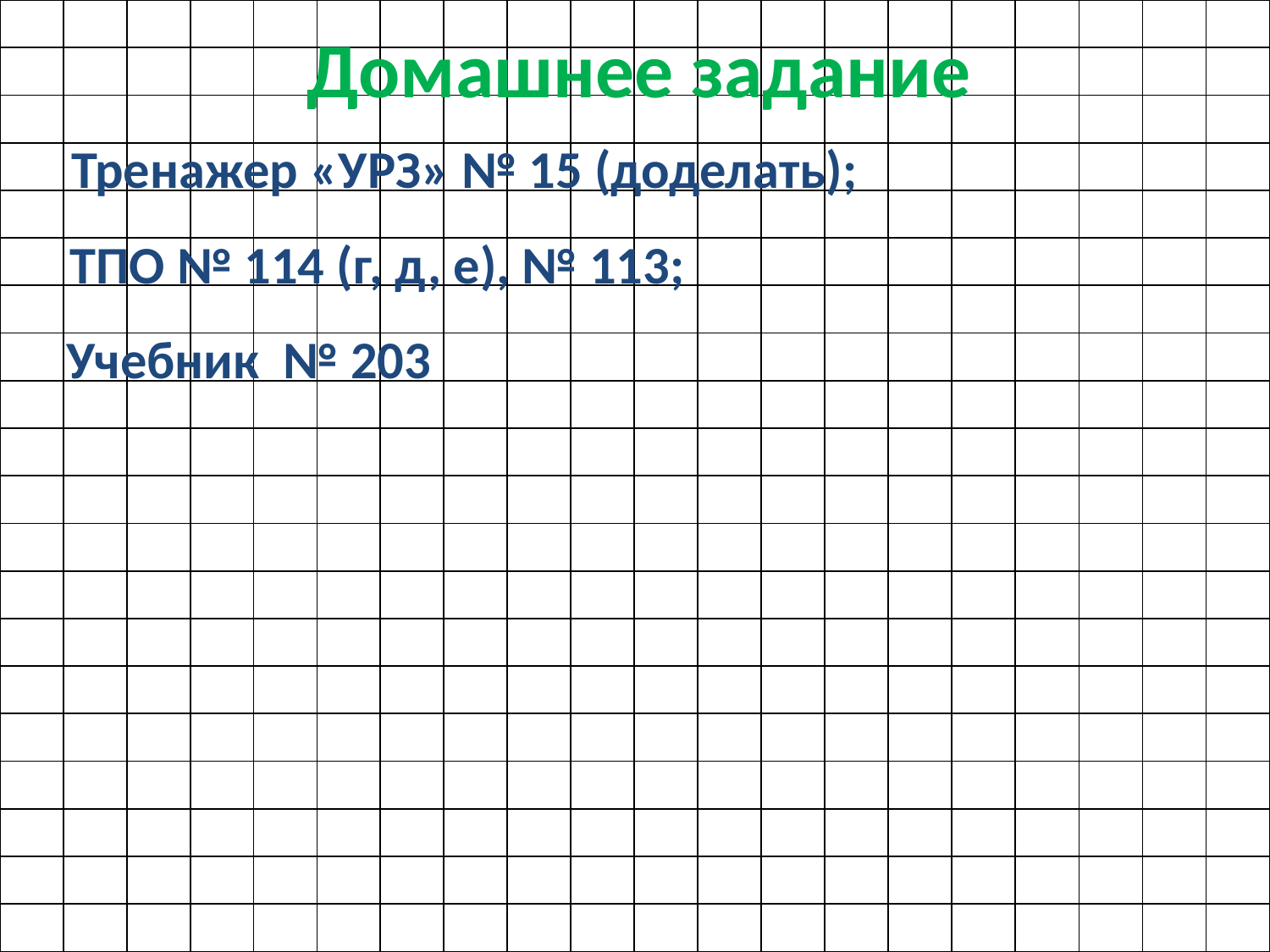

|  |  |  |  |  |  |  |  |  |  |  |  |  |  |  |  |  |  |  |  |
| --- | --- | --- | --- | --- | --- | --- | --- | --- | --- | --- | --- | --- | --- | --- | --- | --- | --- | --- | --- |
|  |  |  |  |  |  |  |  |  |  |  |  |  |  |  |  |  |  |  |  |
|  |  |  |  |  |  |  |  |  |  |  |  |  |  |  |  |  |  |  |  |
|  |  |  |  |  |  |  |  |  |  |  |  |  |  |  |  |  |  |  |  |
|  |  |  |  |  |  |  |  |  |  |  |  |  |  |  |  |  |  |  |  |
|  |  |  |  |  |  |  |  |  |  |  |  |  |  |  |  |  |  |  |  |
|  |  |  |  |  |  |  |  |  |  |  |  |  |  |  |  |  |  |  |  |
|  |  |  |  |  |  |  |  |  |  |  |  |  |  |  |  |  |  |  |  |
|  |  |  |  |  |  |  |  |  |  |  |  |  |  |  |  |  |  |  |  |
|  |  |  |  |  |  |  |  |  |  |  |  |  |  |  |  |  |  |  |  |
|  |  |  |  |  |  |  |  |  |  |  |  |  |  |  |  |  |  |  |  |
|  |  |  |  |  |  |  |  |  |  |  |  |  |  |  |  |  |  |  |  |
|  |  |  |  |  |  |  |  |  |  |  |  |  |  |  |  |  |  |  |  |
|  |  |  |  |  |  |  |  |  |  |  |  |  |  |  |  |  |  |  |  |
|  |  |  |  |  |  |  |  |  |  |  |  |  |  |  |  |  |  |  |  |
|  |  |  |  |  |  |  |  |  |  |  |  |  |  |  |  |  |  |  |  |
|  |  |  |  |  |  |  |  |  |  |  |  |  |  |  |  |  |  |  |  |
|  |  |  |  |  |  |  |  |  |  |  |  |  |  |  |  |  |  |  |  |
|  |  |  |  |  |  |  |  |  |  |  |  |  |  |  |  |  |  |  |  |
|  |  |  |  |  |  |  |  |  |  |  |  |  |  |  |  |  |  |  |  |
Домашнее задание
Тренажер «УРЗ» № 15 (доделать);
ТПО № 114 (г, д, е), № 113;
Учебник  № 203